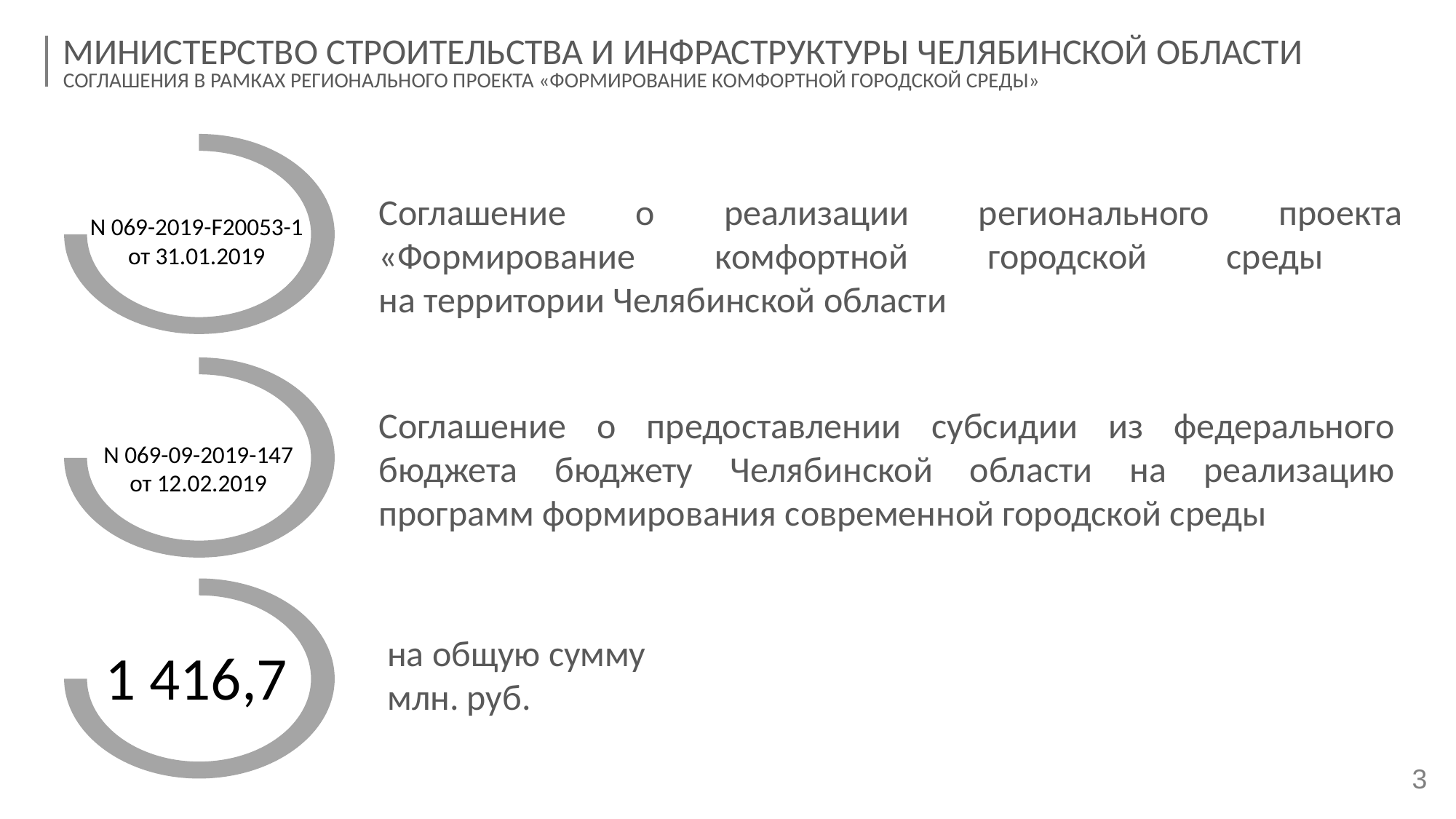

МИНИСТЕРСТВО СТРОИТЕЛЬСТВА И ИНФРАСТРУКТУРЫ ЧЕЛЯБИНСКОЙ ОБЛАСТИ
СОГЛАШЕНИЯ В РАМКАХ РЕГИОНАЛЬНОГО ПРОЕКТА «ФОРМИРОВАНИЕ КОМФОРТНОЙ ГОРОДСКОЙ СРЕДЫ»

Соглашение о реализации регионального проекта «Формирование комфортной городской среды
на территории Челябинской области
N 069-2019-F20053-1
от 31.01.2019

Соглашение о предоставлении субсидии из федерального бюджета бюджету Челябинской области на реализацию программ формирования современной городской среды
N 069-09-2019-147
от 12.02.2019

на общую сумму
млн. руб.
1 416,7
3